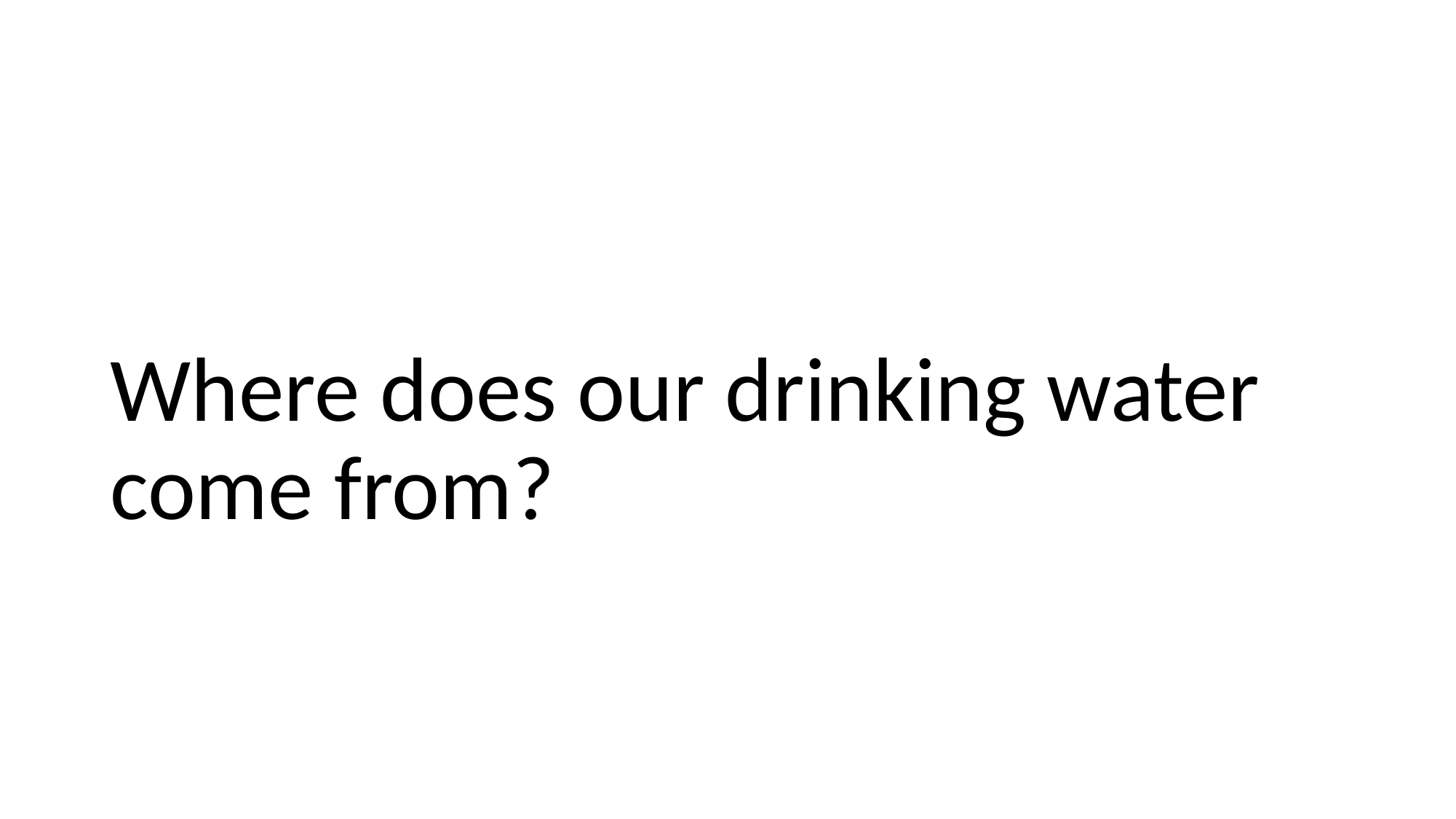

# Where does our drinking water come from?